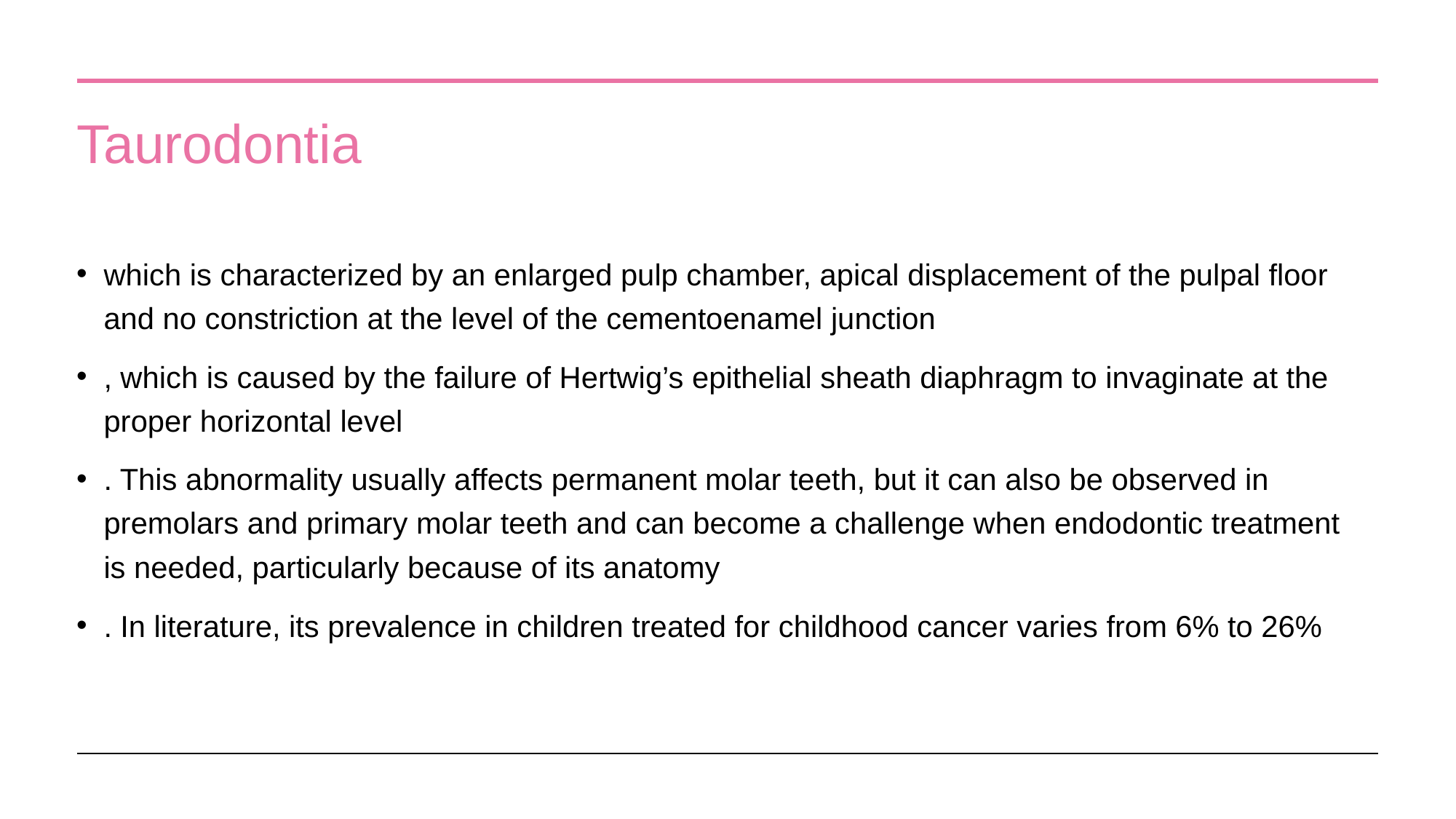

# Taurodontia
which is characterized by an enlarged pulp chamber, apical displacement of the pulpal floor and no constriction at the level of the cementoenamel junction
, which is caused by the failure of Hertwig’s epithelial sheath diaphragm to invaginate at the proper horizontal level
. This abnormality usually affects permanent molar teeth, but it can also be observed in premolars and primary molar teeth and can become a challenge when endodontic treatment is needed, particularly because of its anatomy
. In literature, its prevalence in children treated for childhood cancer varies from 6% to 26%